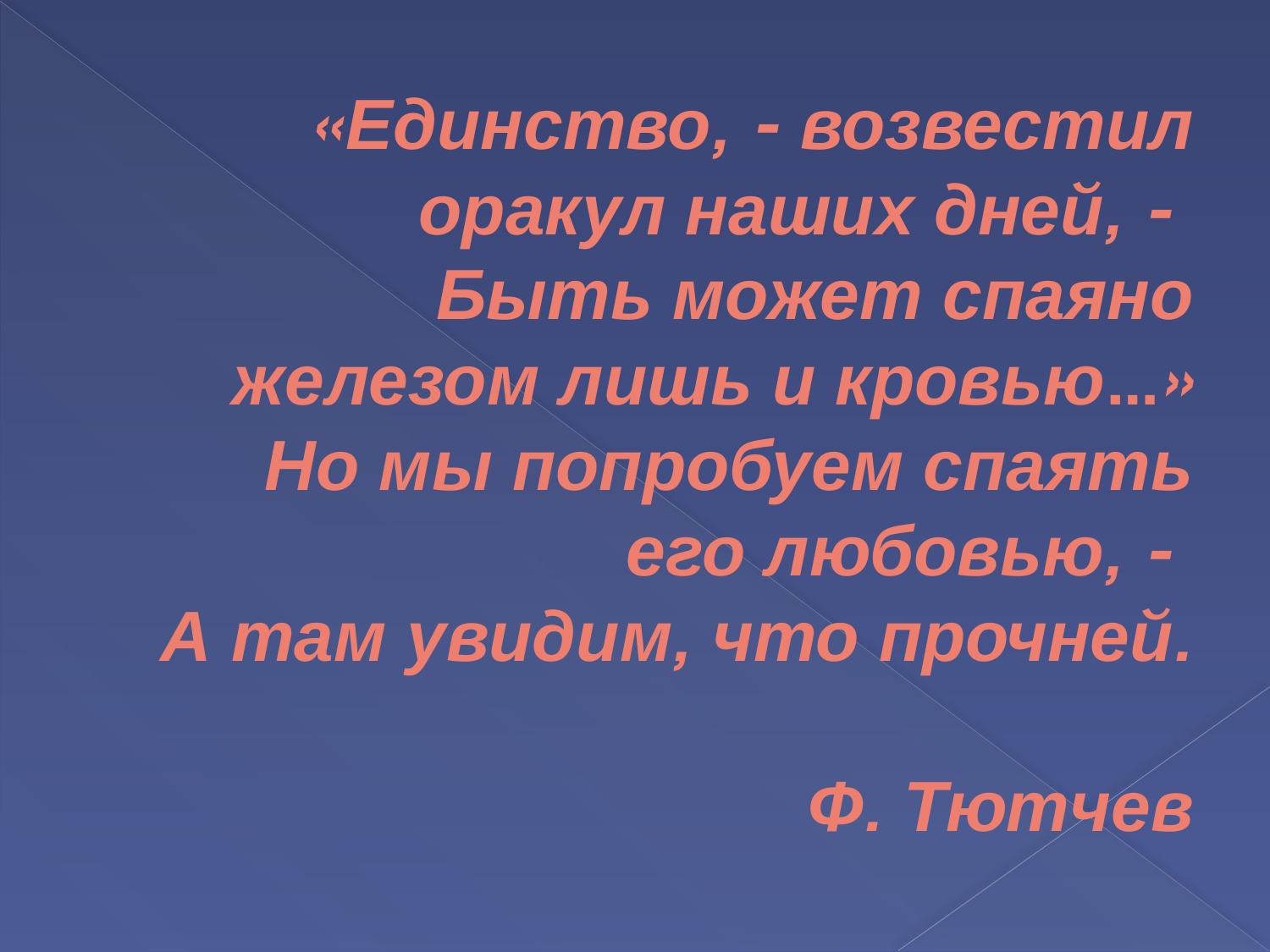

# «Единство, - возвестил оракул наших дней, - Быть может спаяно железом лишь и кровью…» Но мы попробуем спаять его любовью, - А там увидим, что прочней. Ф. Тютчев